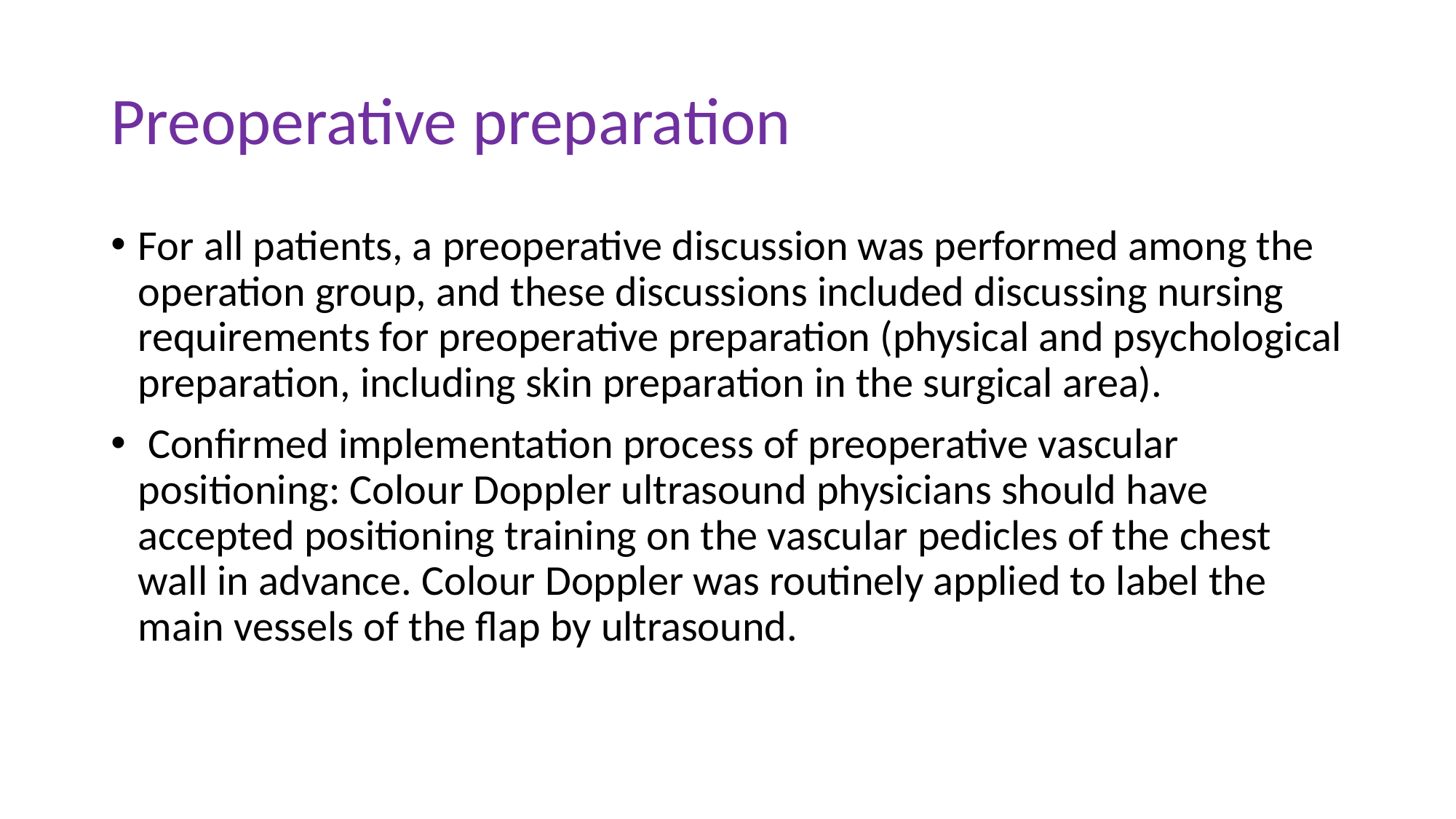

# Preoperative preparation
For all patients, a preoperative discussion was performed among the operation group, and these discussions included discussing nursing requirements for preoperative preparation (physical and psychological preparation, including skin preparation in the surgical area).
 Confirmed implementation process of preoperative vascular positioning: Colour Doppler ultrasound physicians should have accepted positioning training on the vascular pedicles of the chest wall in advance. Colour Doppler was routinely applied to label the main vessels of the flap by ultrasound.